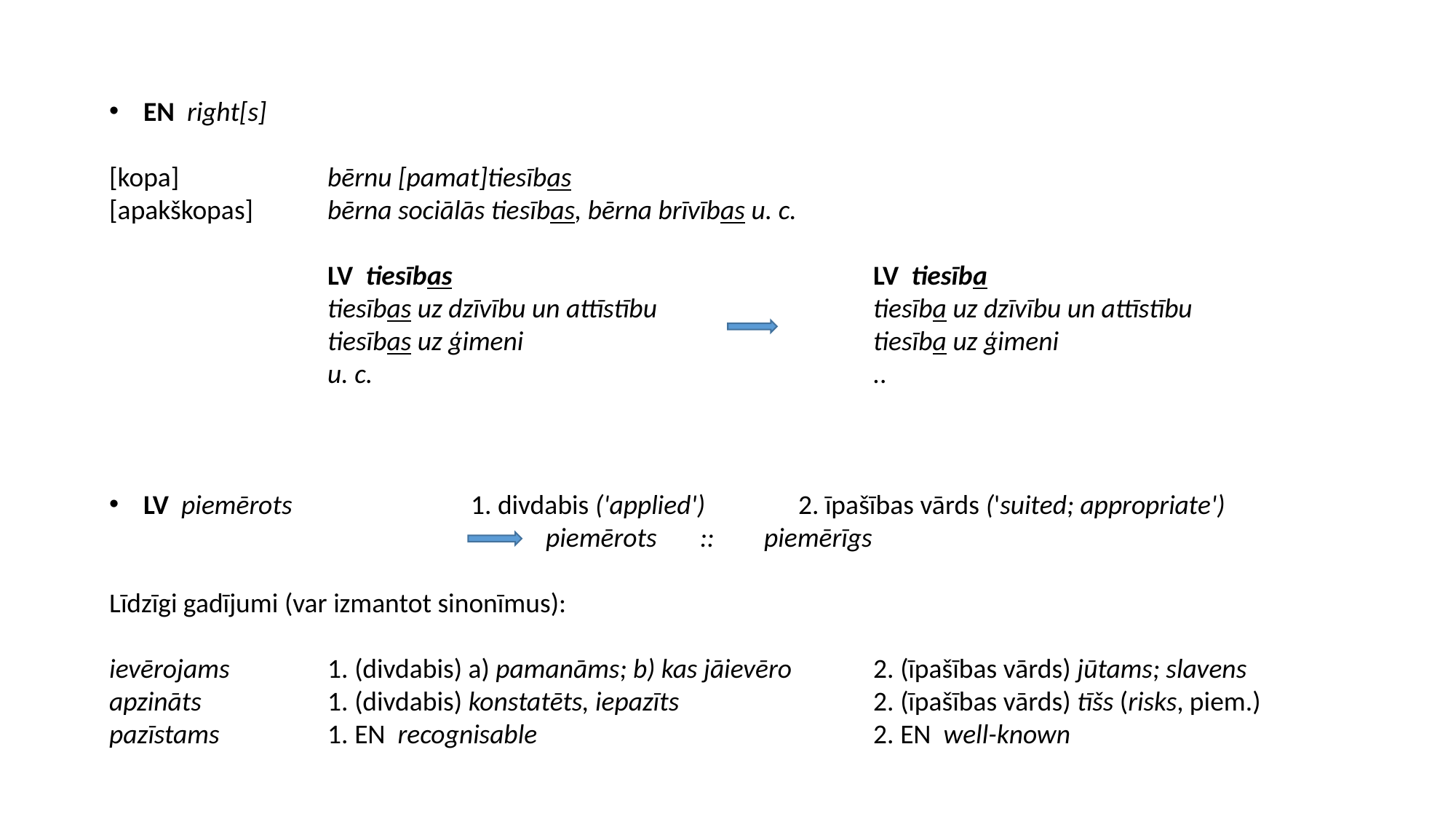

EN  right[s]

[kopa] 		bērnu [pamat]tiesības
[apakškopas] 	bērna sociālās tiesības, bērna brīvības u. c.

		LV  tiesības				LV  tiesība
		tiesības uz dzīvību un attīstību	 	tiesība uz dzīvību un attīstību
		tiesības uz ģimeni 				tiesība uz ģimeni
		u. c.					..

LV  piemērots		1. divdabis ('applied')  	2. īpašības vārds ('suited; appropriate')
				piemērots       :: 	piemērīgs

Līdzīgi gadījumi (var izmantot sinonīmus):

ievērojams 	1. (divdabis) a) pamanāms; b) kas jāievēro 	2. (īpašības vārds) jūtams; slavens
apzināts 		1. (divdabis) konstatēts, iepazīts 		2. (īpašības vārds) tīšs (risks, piem.)
pazīstams	1. EN  recognisable				2. EN  well-known